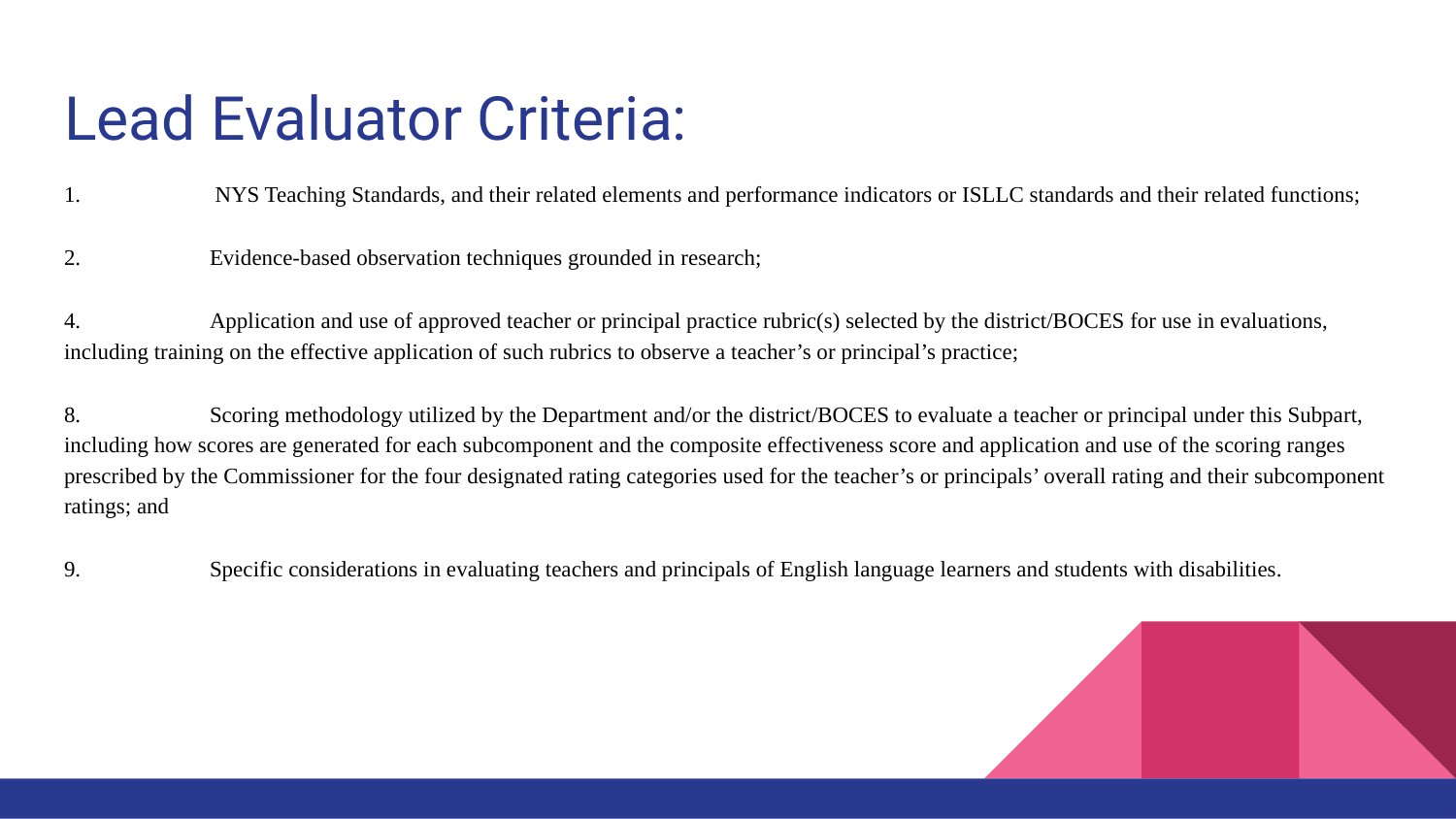

# Lead Evaluator Criteria:
1.   	 NYS Teaching Standards, and their related elements and performance indicators or ISLLC standards and their related functions;
2.   	Evidence-based observation techniques grounded in research;
4.   	Application and use of approved teacher or principal practice rubric(s) selected by the district/BOCES for use in evaluations, including training on the effective application of such rubrics to observe a teacher’s or principal’s practice;
8.   	Scoring methodology utilized by the Department and/or the district/BOCES to evaluate a teacher or principal under this Subpart, including how scores are generated for each subcomponent and the composite effectiveness score and application and use of the scoring ranges prescribed by the Commissioner for the four designated rating categories used for the teacher’s or principals’ overall rating and their subcomponent ratings; and
9.   	Specific considerations in evaluating teachers and principals of English language learners and students with disabilities.